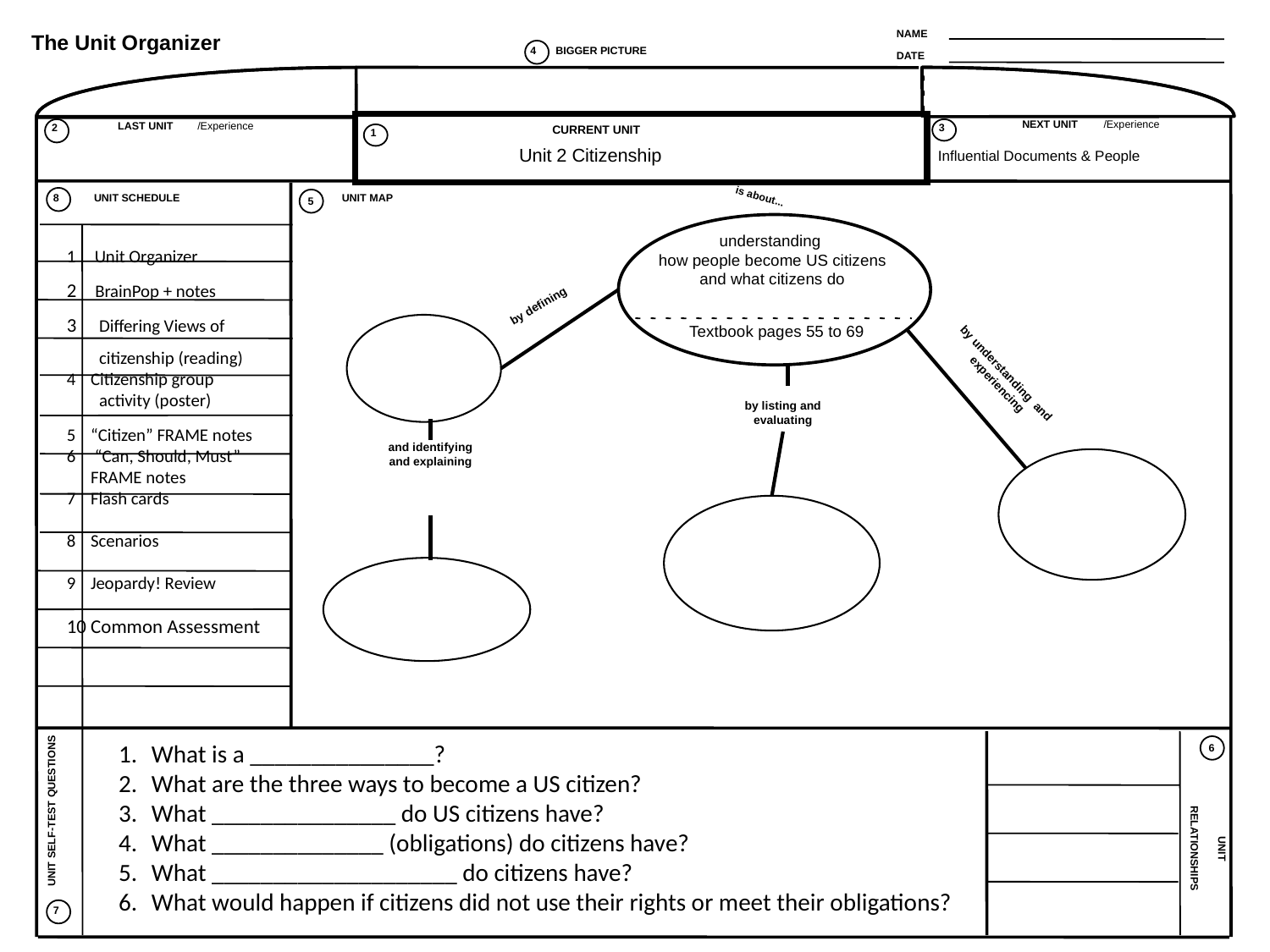

NAME
The Unit Organizer

4
BIGGER PICTURE
DATE

NEXT UNIT
/Experience

LAST UNIT
/Experience

2
3
CURRENT UNIT
CURRENT UNIT

1

8
UNIT SCHEDULE
UNIT MAP
is about...
5

6
 UNIT SELF-TEST QUESTIONS
RELATIONSHIPS
 UNIT

7
Unit 2 Citizenship
Influential Documents & People

understanding
how people become US citizens and what citizens do
 Unit Organizer
 BrainPop + notes
3     Differing Views of
        citizenship (reading)
Citizenship group
        activity (poster)
“Citizen” FRAME notes
 “Can, Should, Must” FRAME notes
Flash cards

Scenarios

Jeopardy! Review

Common Assessment

by defining

Textbook pages 55 to 69
by understanding  and  experiencing
by listing and evaluating
and identifying and explaining

What is a _______________?
What are the three ways to become a US citizen?
What _______________ do US citizens have?
What ______________ (obligations) do citizens have?
What ____________________ do citizens have?
What would happen if citizens did not use their rights or meet their obligations?